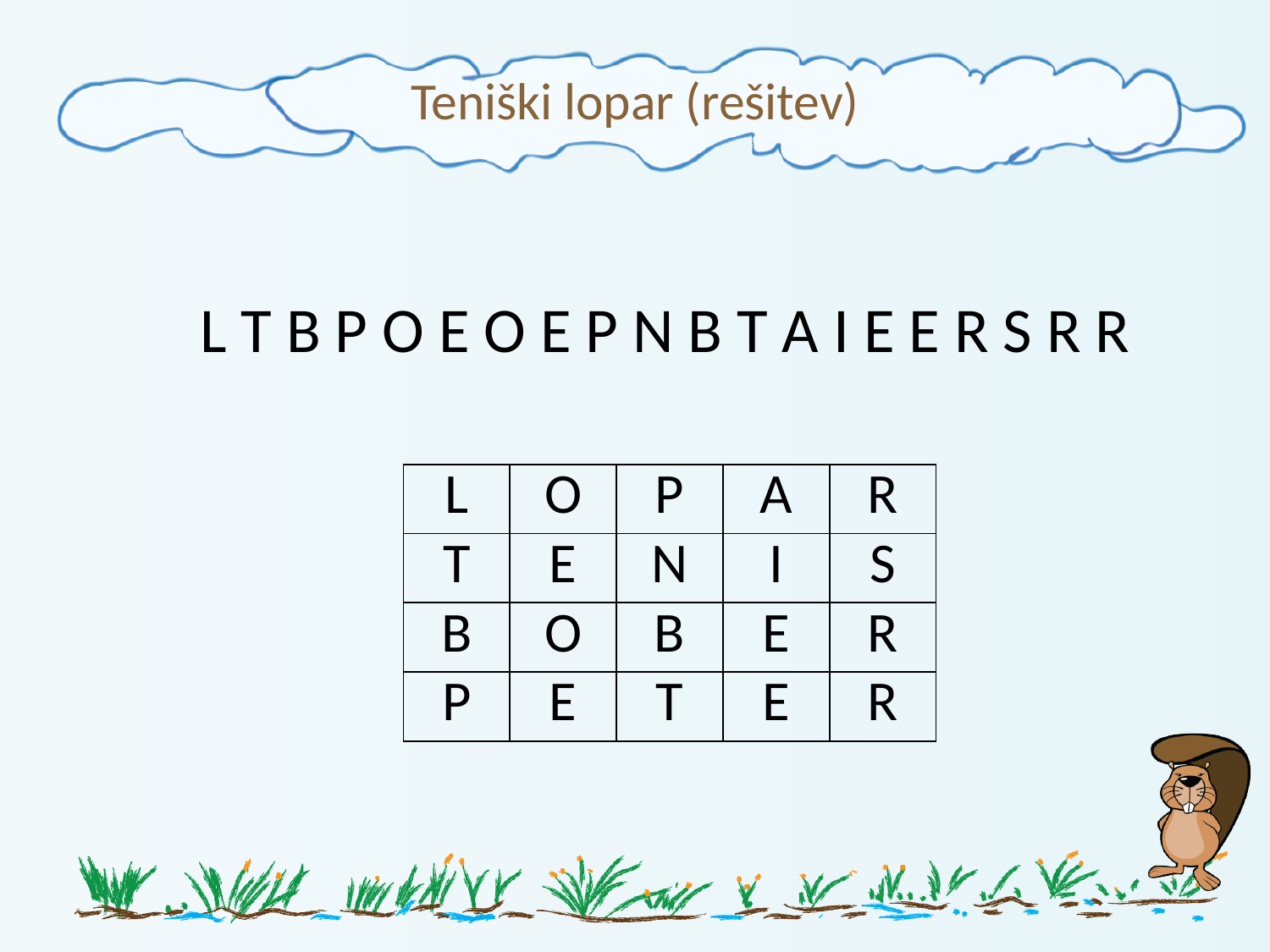

# Teniški lopar (rešitev)
L T B P O E O E P N B T A I E E R S R R
| L | O | P | A | R |
| --- | --- | --- | --- | --- |
| T | E | N | I | S |
| B | O | B | E | R |
| P | E | T | E | R |